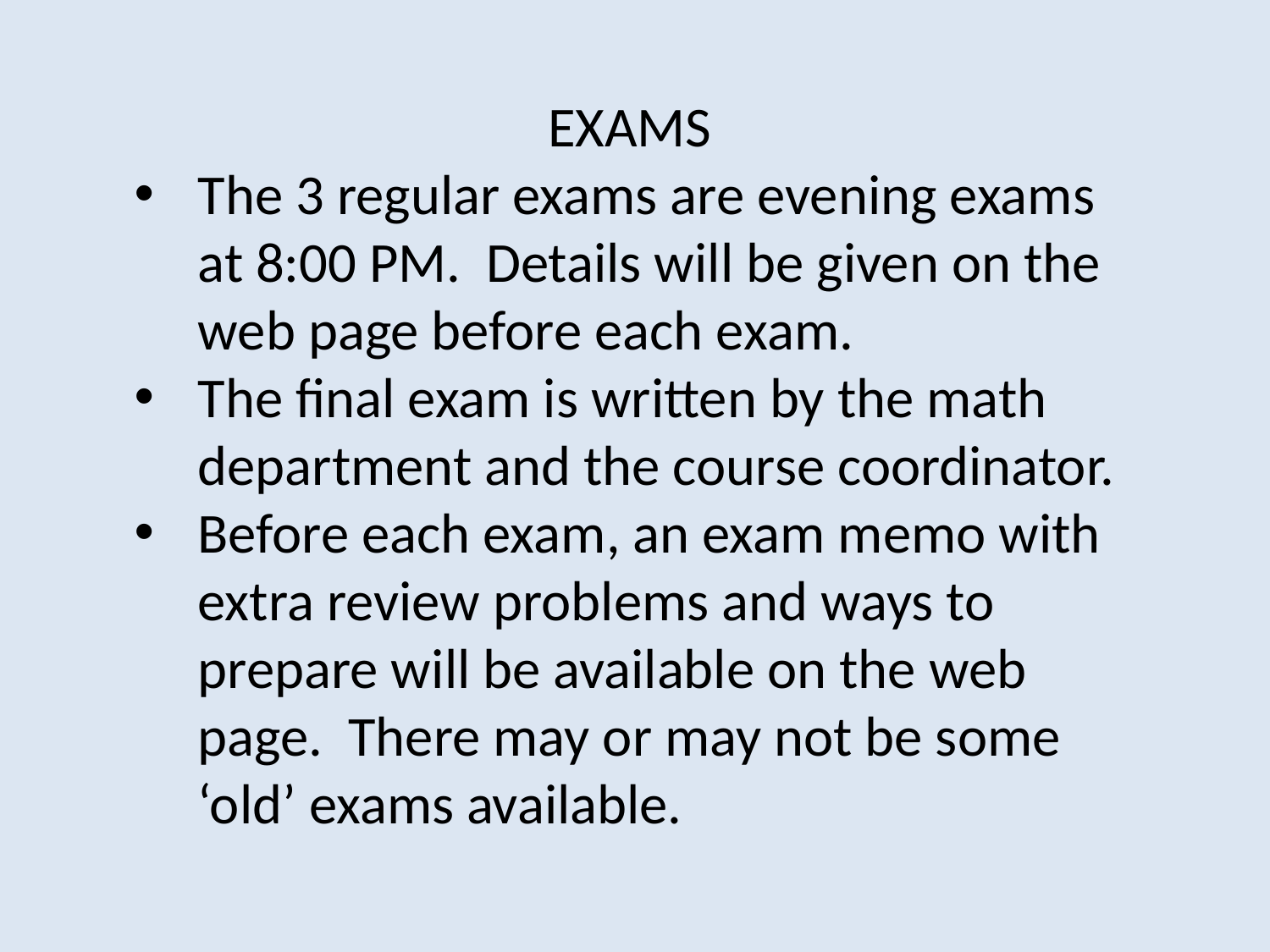

EXAMS
The 3 regular exams are evening exams at 8:00 PM.  Details will be given on the web page before each exam.
The final exam is written by the math department and the course coordinator.
Before each exam, an exam memo with extra review problems and ways to prepare will be available on the web page.  There may or may not be some ‘old’ exams available.